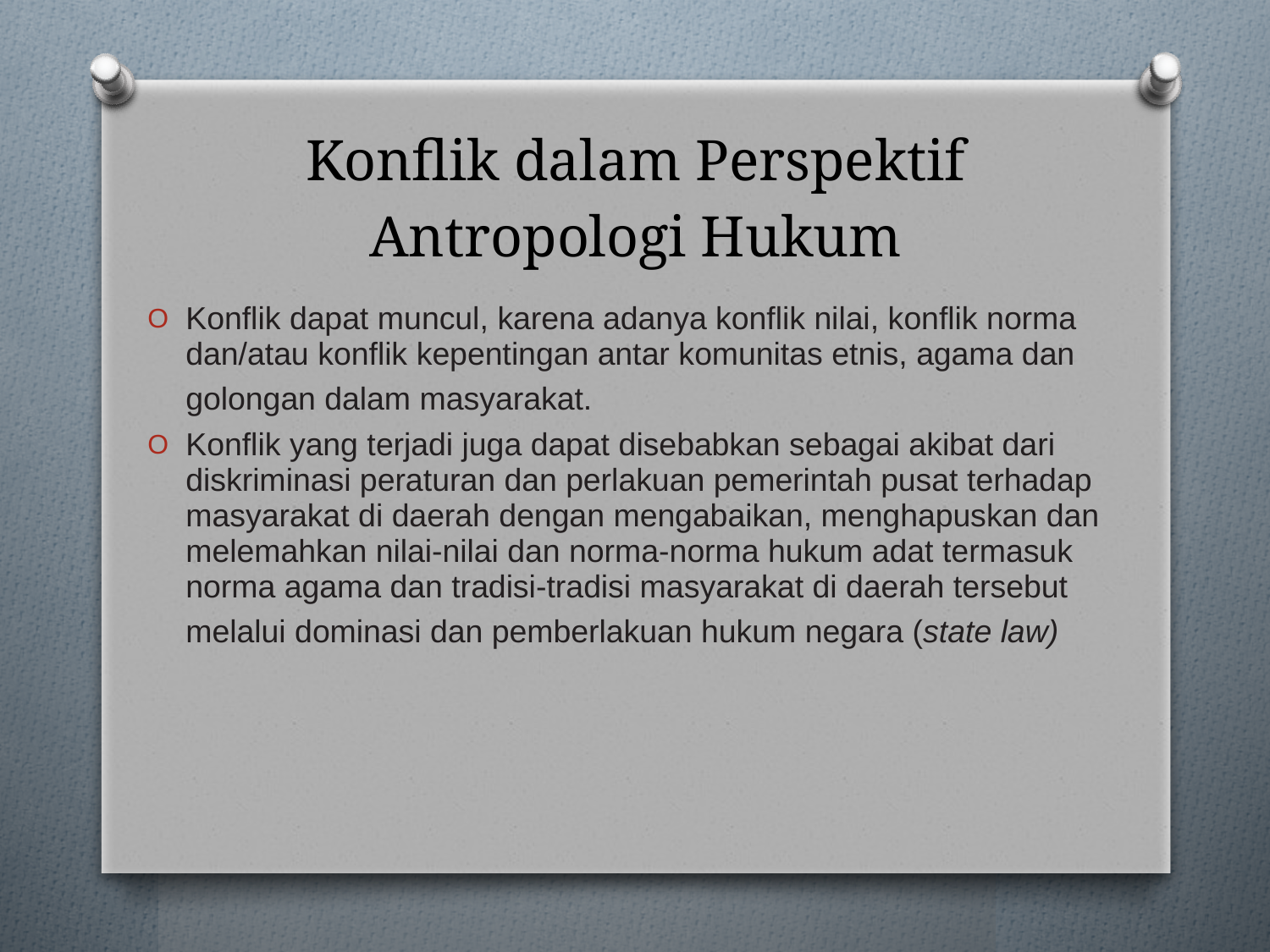

# Konflik dalam Perspektif Antropologi Hukum
Konflik dapat muncul, karena adanya konflik nilai, konflik norma dan/atau konflik kepentingan antar komunitas etnis, agama dan golongan dalam masyarakat.
Konflik yang terjadi juga dapat disebabkan sebagai akibat dari diskriminasi peraturan dan perlakuan pemerintah pusat terhadap masyarakat di daerah dengan mengabaikan, menghapuskan dan melemahkan nilai-nilai dan norma-norma hukum adat termasuk norma agama dan tradisi-tradisi masyarakat di daerah tersebut melalui dominasi dan pemberlakuan hukum negara (state law)